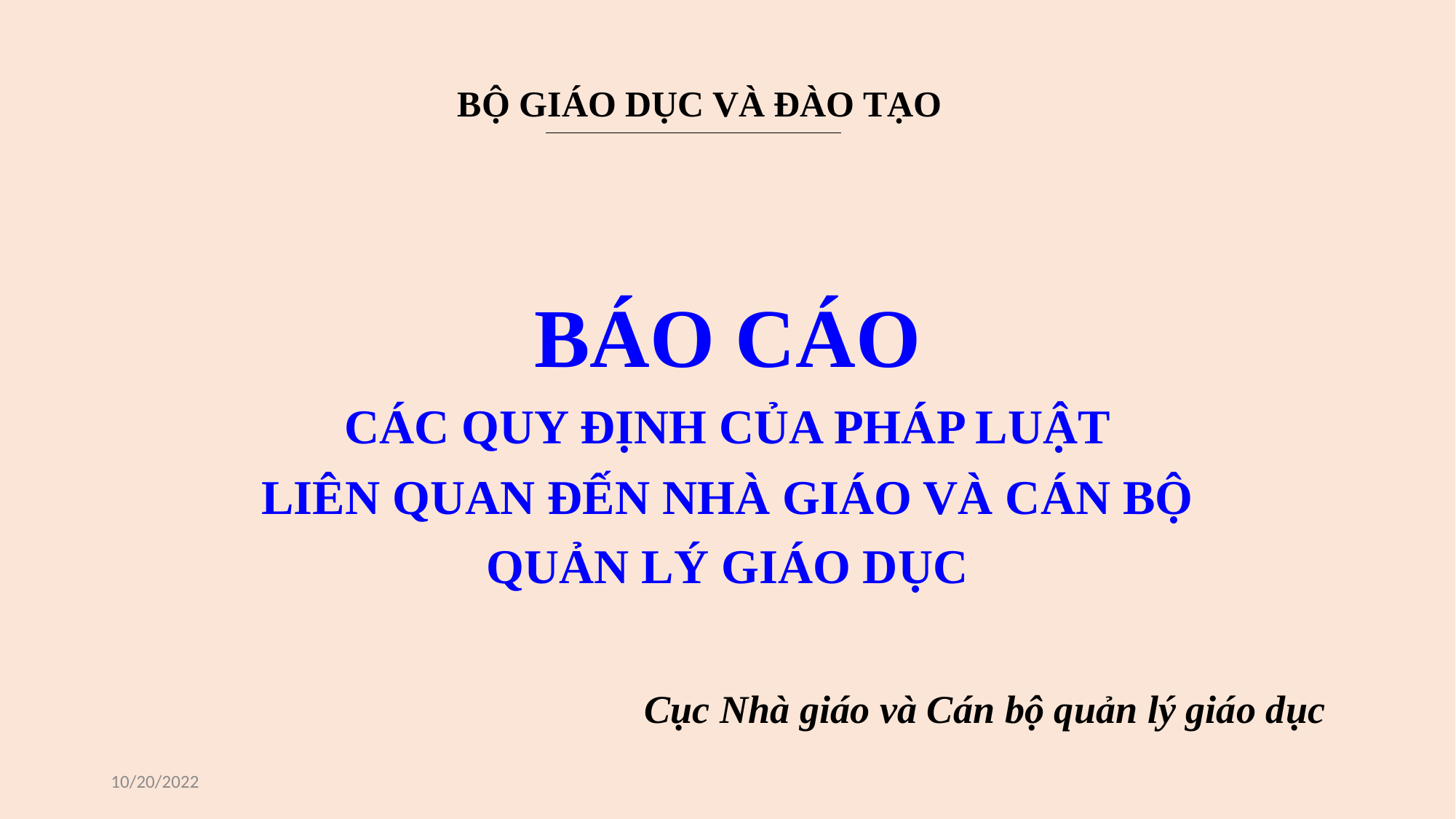

BỘ GIÁO DỤC VÀ ĐÀO TẠO
BÁO CÁO
CÁC QUY ĐỊNH CỦA PHÁP LUẬT
LIÊN QUAN ĐẾN NHÀ GIÁO VÀ CÁN BỘ
QUẢN LÝ GIÁO DỤC

                    Cục Nhà giáo và Cán bộ quản lý giáo dục
10/20/2022